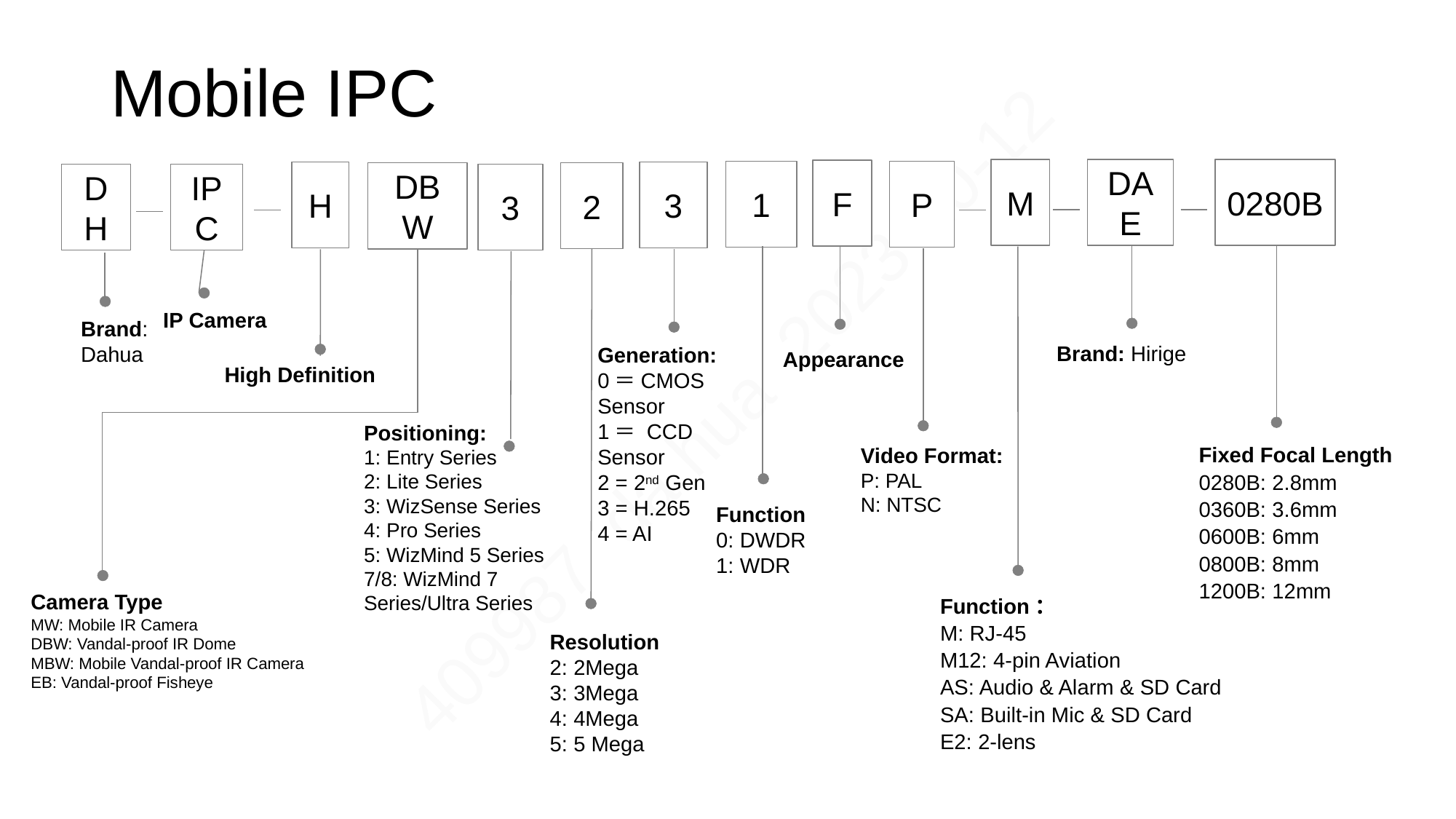

# Mobile IPC
DAE
0280B
M
F
1
P
H
3
2
DBW
DH
IPC
3

IP Camera
Brand: Dahua

Brand: Hirige
Generation:
0＝CMOS Sensor
1＝ CCD Sensor
2 = 2nd Gen
3 = H.265
4 = AI

Appearance
High Definition
Positioning:
1: Entry Series
2: Lite Series
3: WizSense Series
4: Pro Series
5: WizMind 5 Series
7/8: WizMind 7 Series/Ultra Series

Video Format:
P: PAL
N: NTSC
Fixed Focal Length
0280B: 2.8mm
0360B: 3.6mm
0600B: 6mm
0800B: 8mm
1200B: 12mm

Function
0: DWDR
1: WDR

Camera Type
MW: Mobile IR Camera
DBW: Vandal-proof IR Dome
MBW: Mobile Vandal-proof IR Camera
EB: Vandal-proof Fisheye
Function：
M: RJ-45
M12: 4-pin Aviation
AS: Audio & Alarm & SD Card
SA: Built-in Mic & SD Card
E2: 2-lens

Resolution
2: 2Mega
3: 3Mega
4: 4Mega
5: 5 Mega